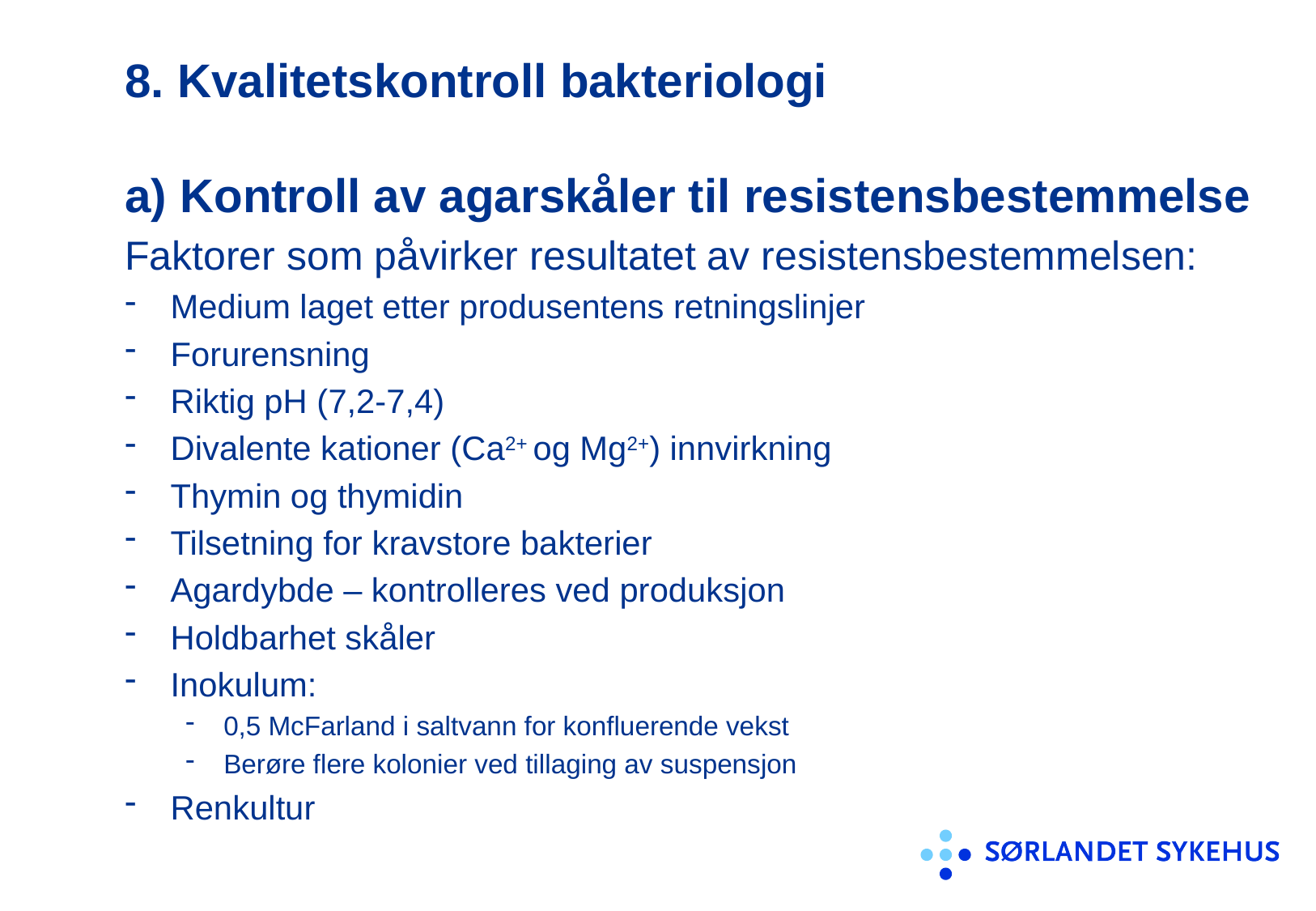

# 8. Kvalitetskontroll bakteriologi
a) Kontroll av agarskåler til resistensbestemmelse
Faktorer som påvirker resultatet av resistensbestemmelsen:
Medium laget etter produsentens retningslinjer
Forurensning
Riktig pH (7,2-7,4)
Divalente kationer (Ca2+ og Mg2+) innvirkning
Thymin og thymidin
Tilsetning for kravstore bakterier
Agardybde – kontrolleres ved produksjon
Holdbarhet skåler
Inokulum:
0,5 McFarland i saltvann for konfluerende vekst
Berøre flere kolonier ved tillaging av suspensjon
Renkultur